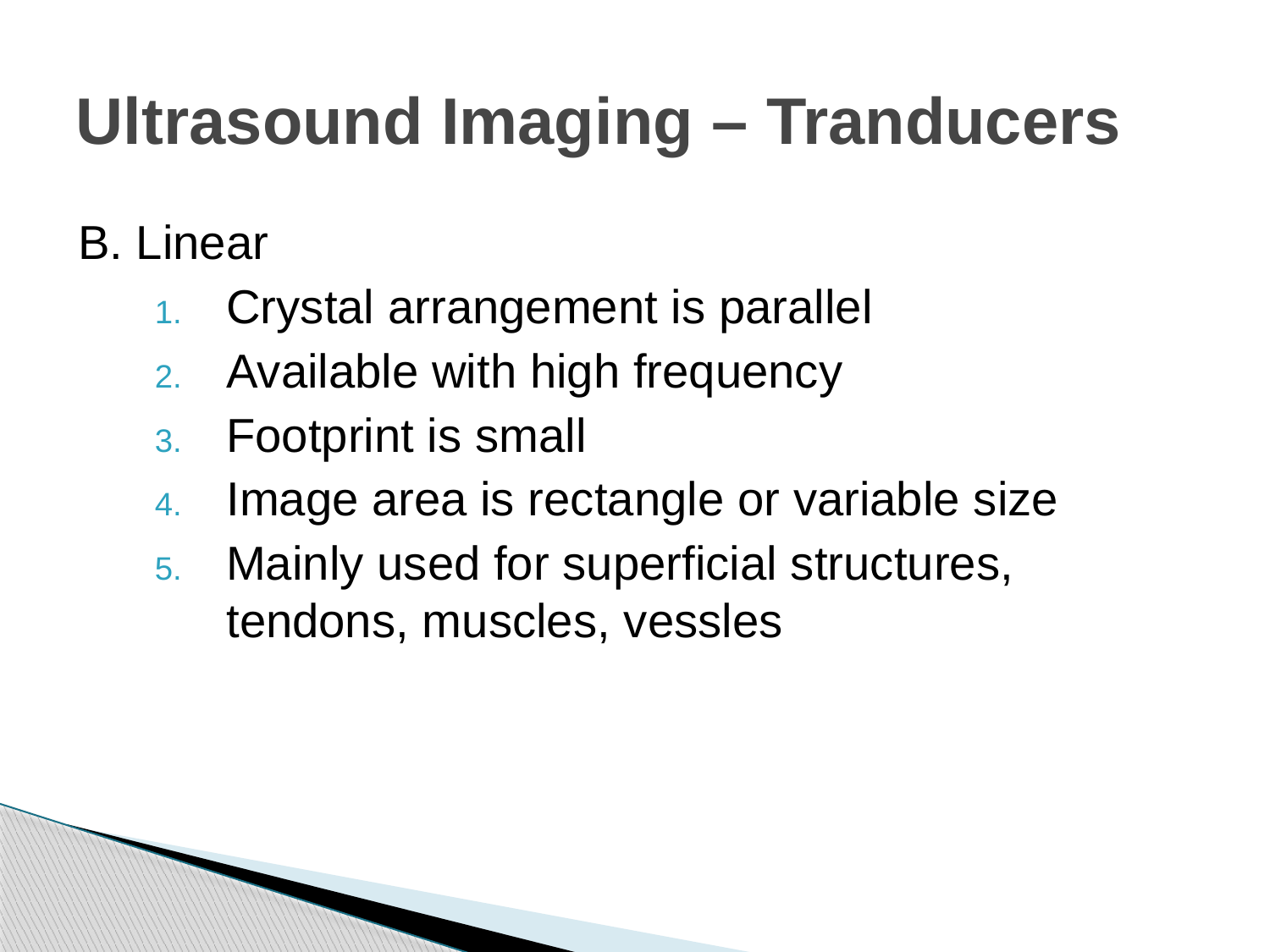

# Ultrasound Imaging – Tranducers
B. Linear
Crystal arrangement is parallel
Available with high frequency
Footprint is small
Image area is rectangle or variable size
Mainly used for superficial structures, tendons, muscles, vessles